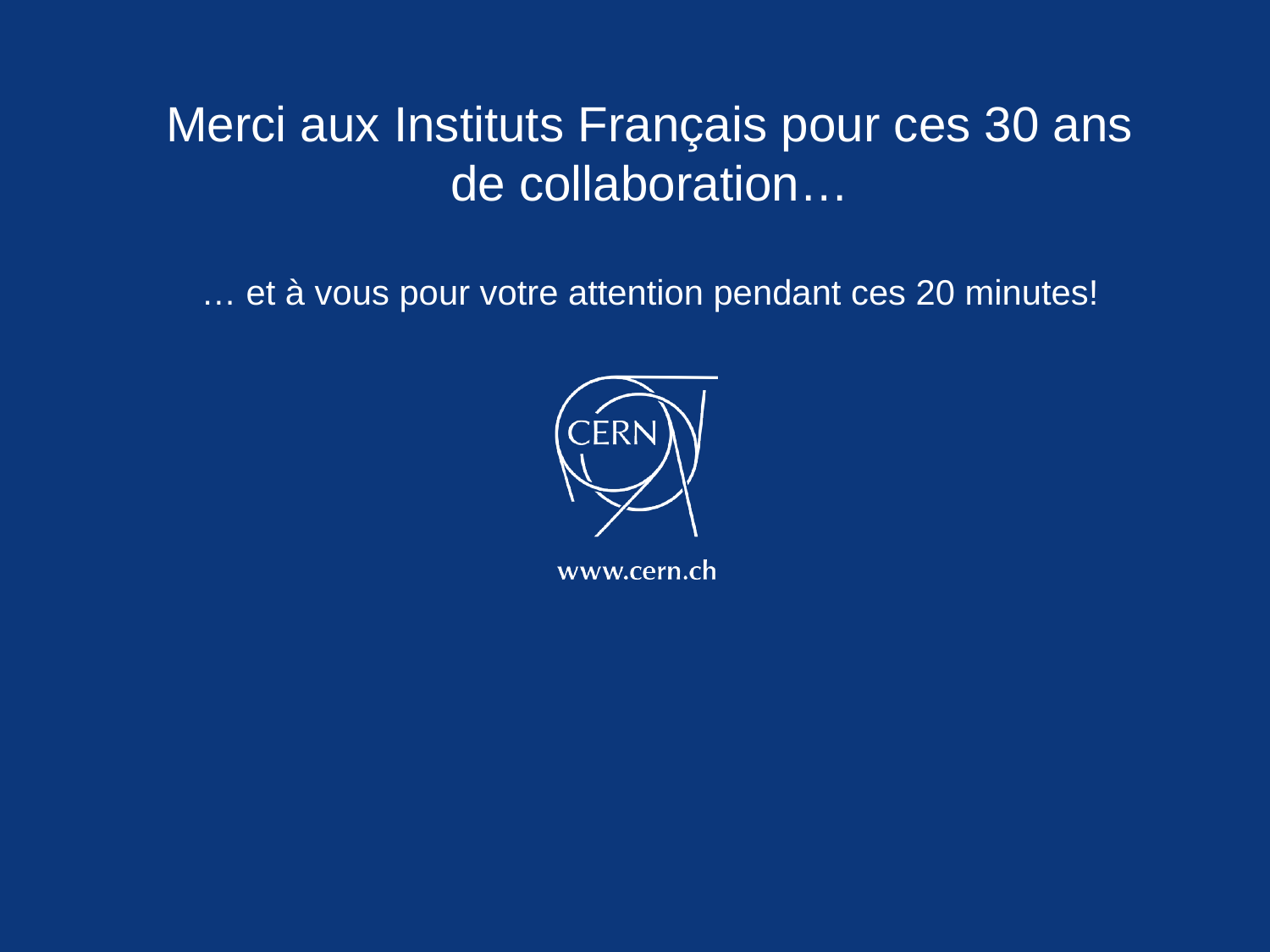

Merci aux Instituts Français pour ces 30 ans de collaboration…

… et à vous pour votre attention pendant ces 20 minutes!